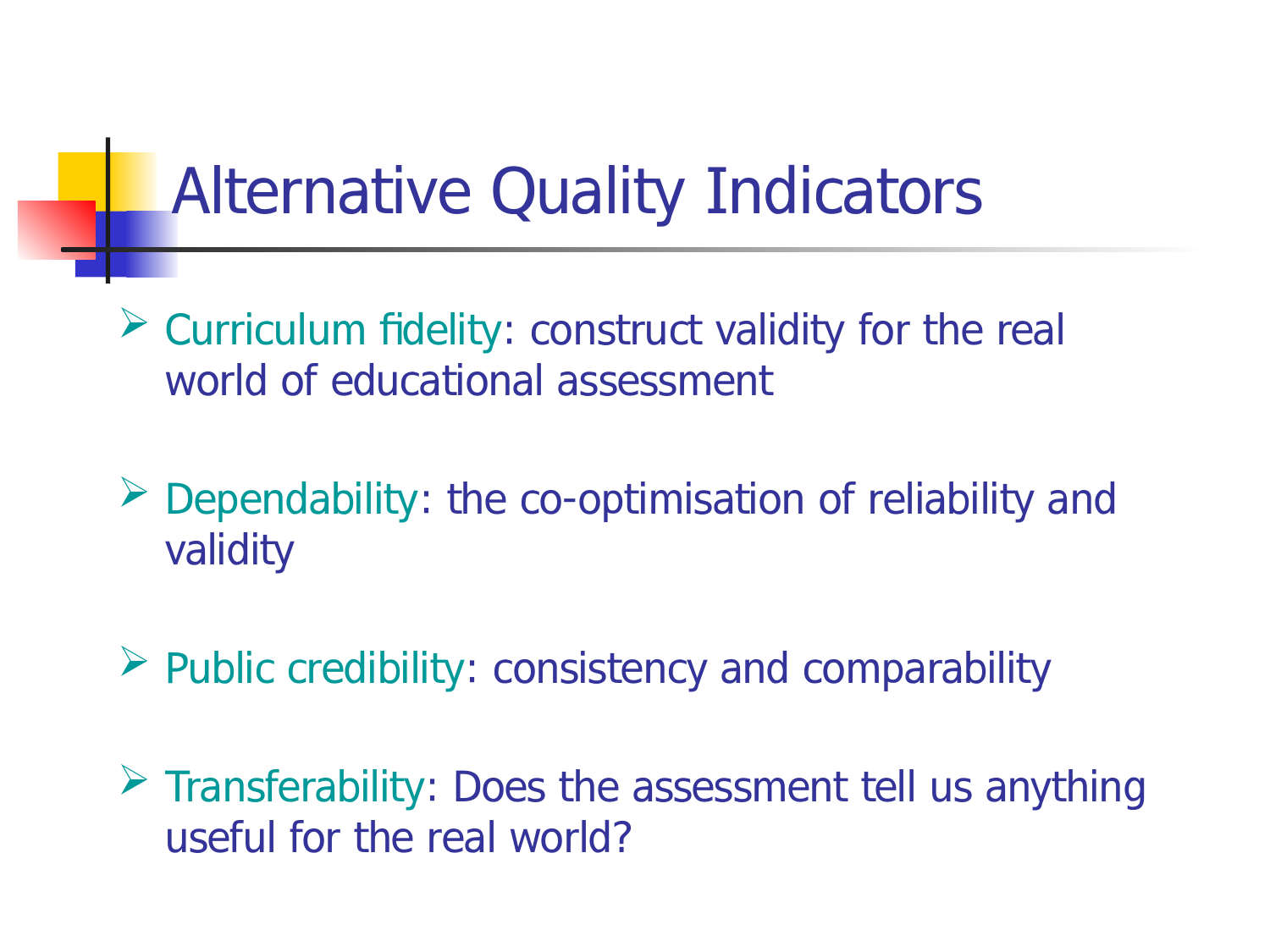

# Alternative Quality Indicators
Curriculum fidelity: construct validity for the real world of educational assessment

Dependability: the co-optimisation of reliability and validity

Public credibility: consistency and comparability

Transferability: Does the assessment tell us anything useful for the real world?